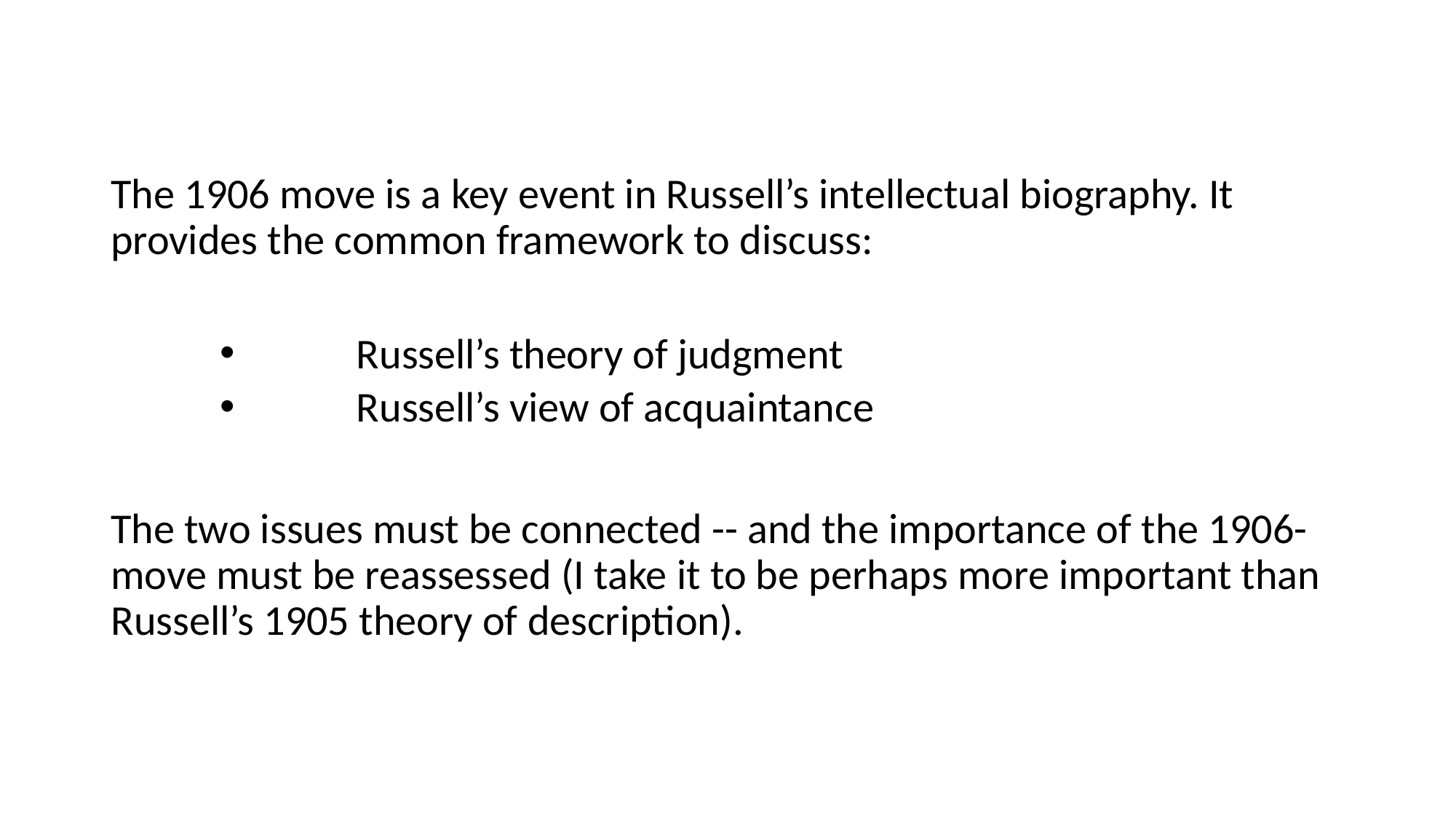

The 1906 move is a key event in Russell’s intellectual biography. It provides the common framework to discuss:

	Russell’s theory of judgment
	Russell’s view of acquaintance

The two issues must be connected -- and the importance of the 1906-move must be reassessed (I take it to be perhaps more important than Russell’s 1905 theory of description).